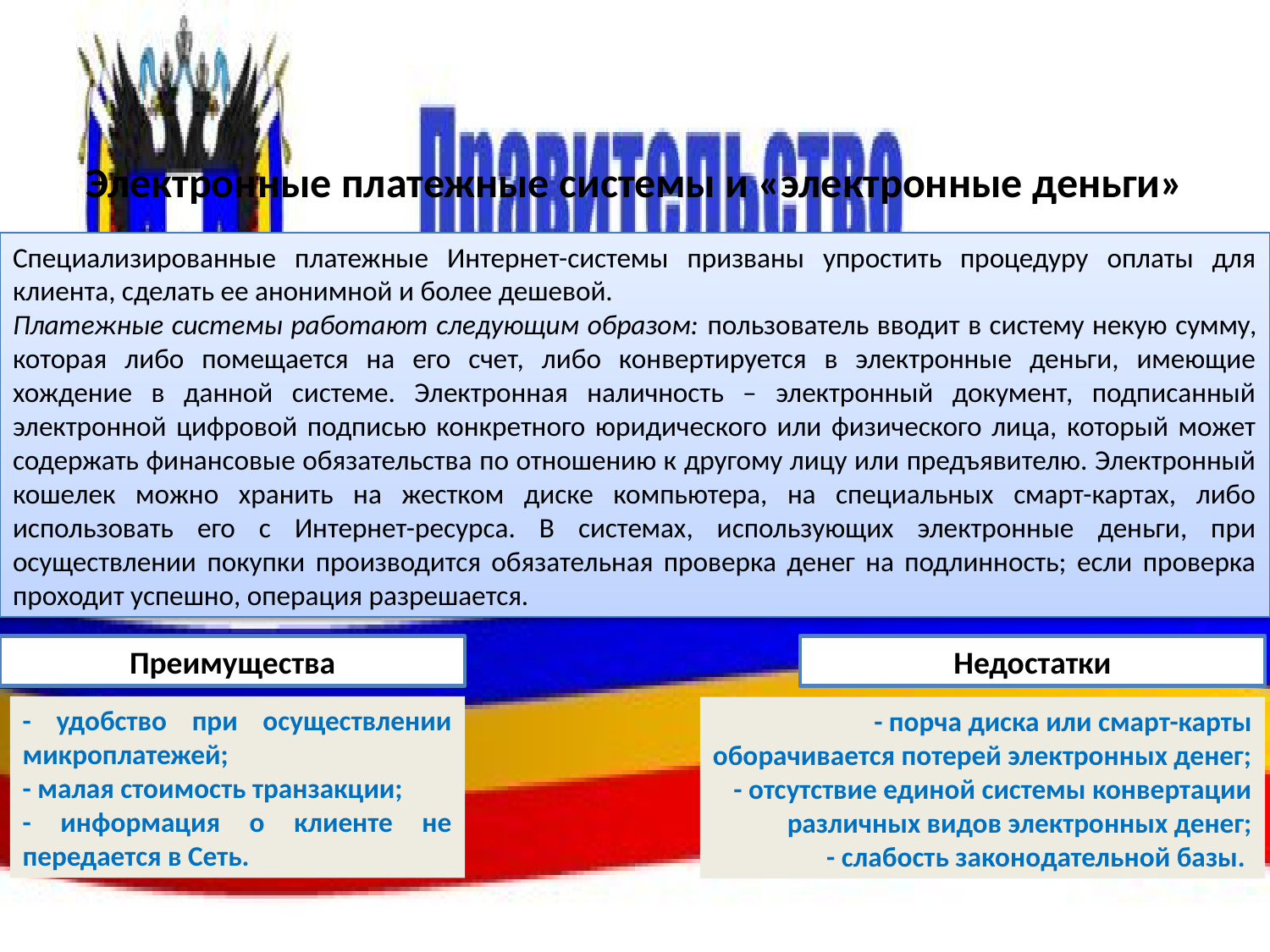

# Электронные платежные системы и «электронные деньги»
Специализированные платежные Интернет-системы призваны упростить процедуру оплаты для клиента, сделать ее анонимной и более дешевой.
Платежные системы работают следующим образом: пользователь вводит в систему некую сумму, которая либо помещается на его счет, либо конвертируется в электронные деньги, имеющие хождение в данной системе. Электронная наличность – электронный документ, подписанный электронной цифровой подписью конкретного юридического или физического лица, который может содержать финансовые обязательства по отношению к другому лицу или предъявителю. Электронный кошелек можно хранить на жестком диске компьютера, на специальных смарт-картах, либо использовать его с Интернет-ресурса. В системах, использующих электронные деньги, при осуществлении покупки производится обязательная проверка денег на подлинность; если проверка проходит успешно, операция разрешается.
Преимущества
Недостатки
- удобство при осуществлении микроплатежей;
- малая стоимость транзакции;
- информация о клиенте не передается в Сеть.
- порча диска или смарт-карты оборачивается потерей электронных денег;
- отсутствие единой системы конвертации различных видов электронных денег;
- слабость законодательной базы.